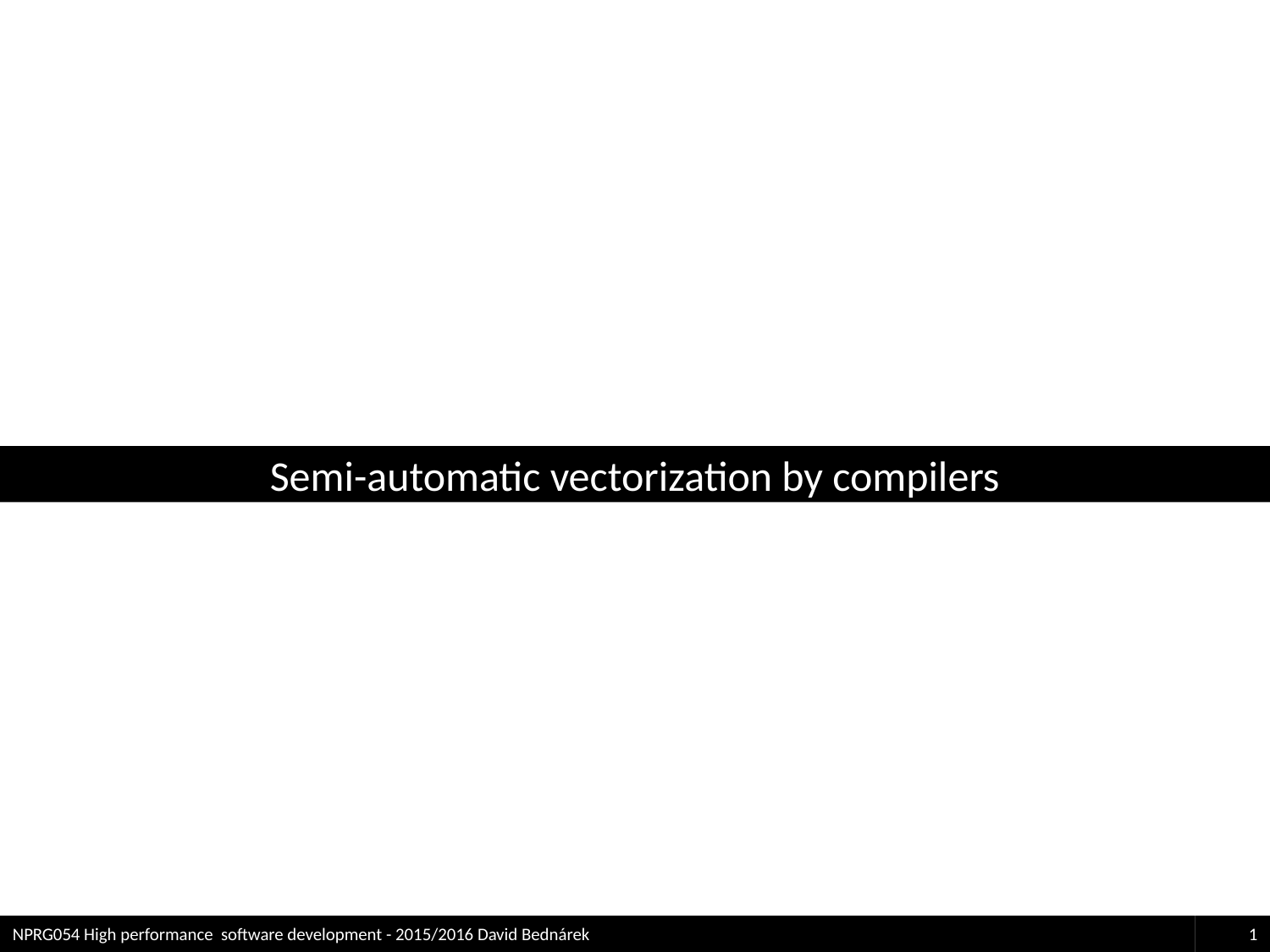

# Semi-automatic vectorization by compilers
NPRG054 High performance  software development - 2015/2016 David Bednárek
1